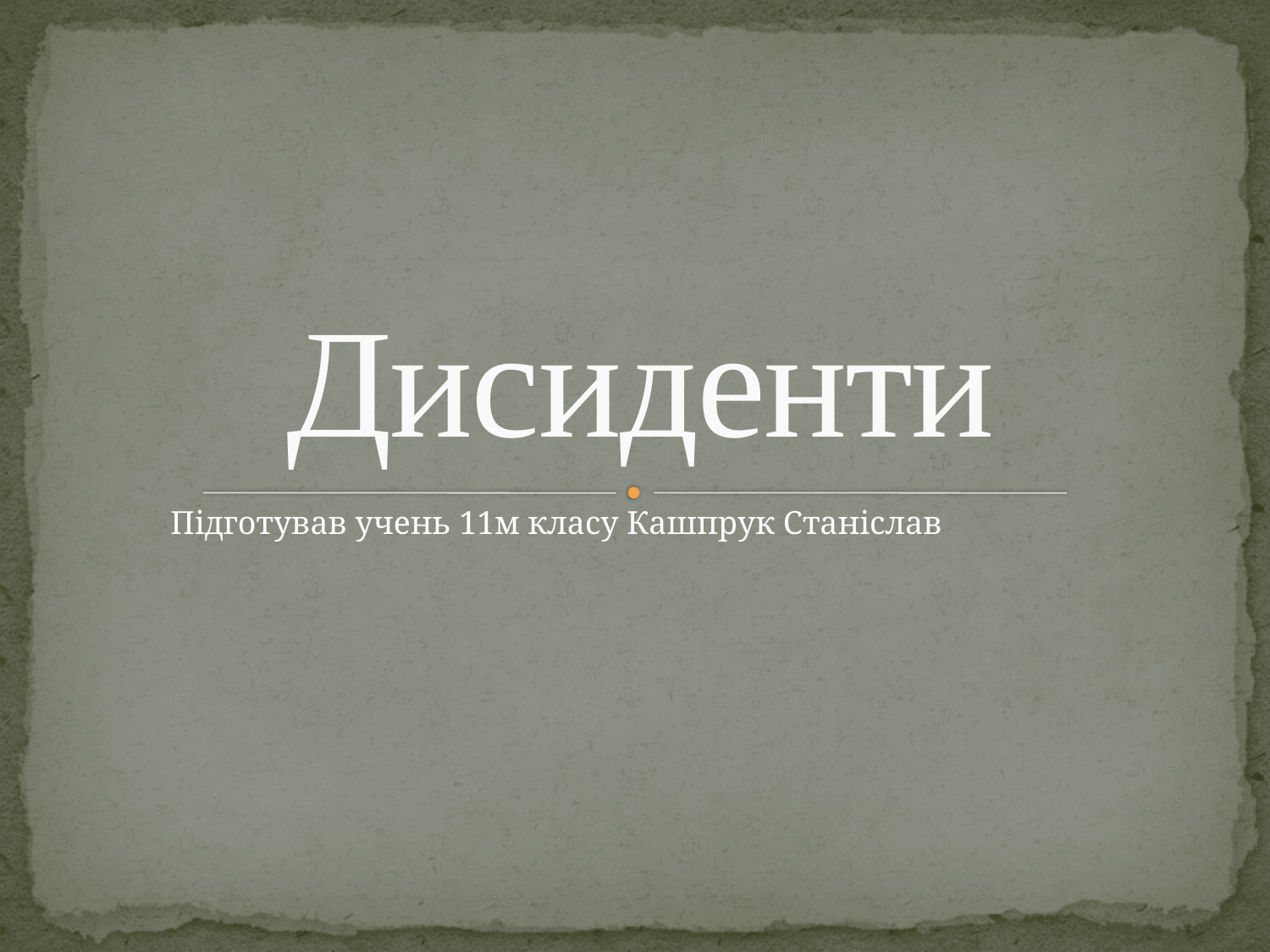

# Дисиденти
Підготував учень 11м класу Кашпрук Станіслав